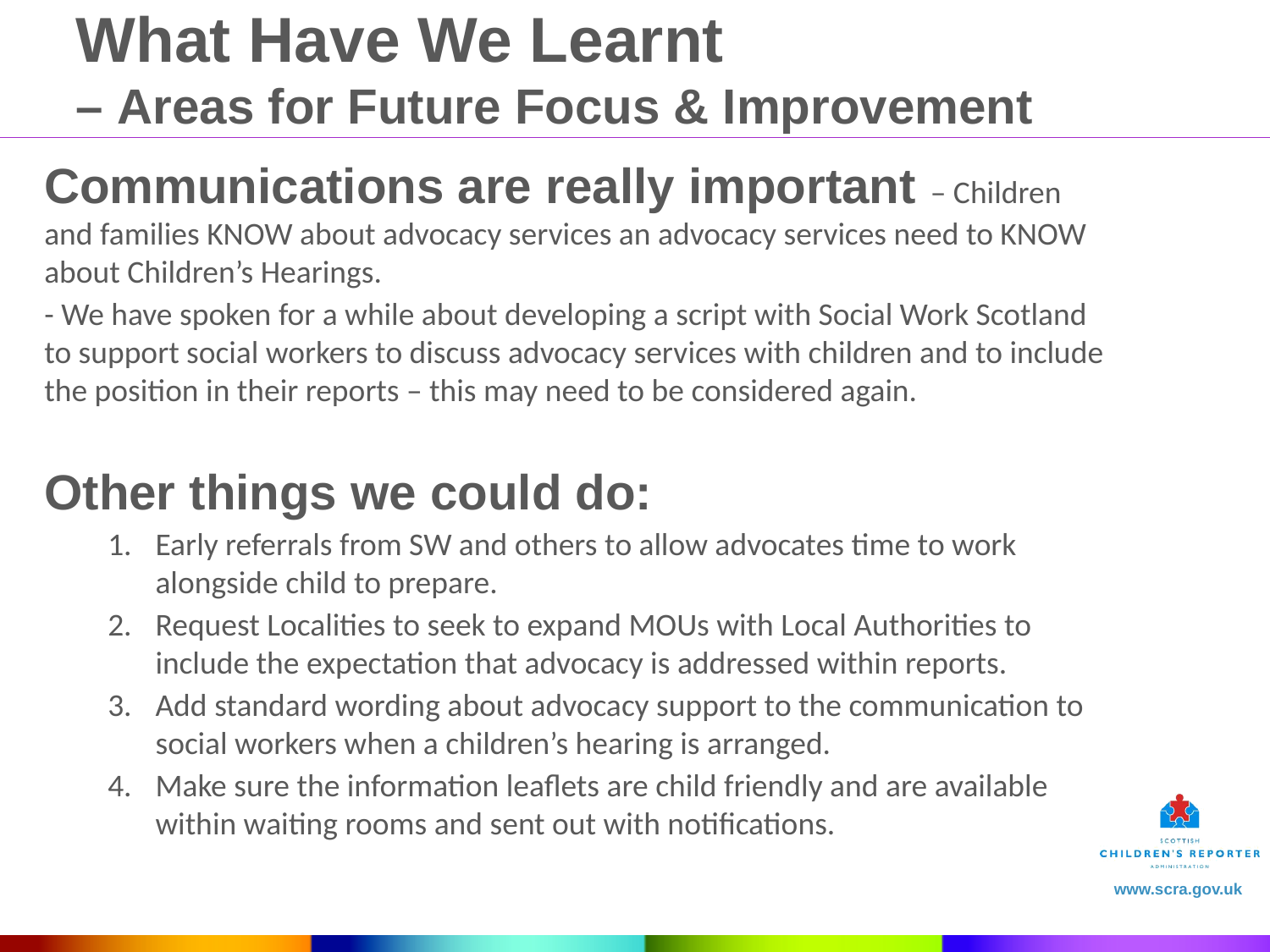

What Have We Learnt
– Areas for Future Focus & Improvement
Communications are really important – Children and families KNOW about advocacy services an advocacy services need to KNOW about Children’s Hearings.
- We have spoken for a while about developing a script with Social Work Scotland to support social workers to discuss advocacy services with children and to include the position in their reports – this may need to be considered again.

Other things we could do:
Early referrals from SW and others to allow advocates time to work alongside child to prepare.
Request Localities to seek to expand MOUs with Local Authorities to include the expectation that advocacy is addressed within reports.
Add standard wording about advocacy support to the communication to social workers when a children’s hearing is arranged.
Make sure the information leaflets are child friendly and are available within waiting rooms and sent out with notifications.